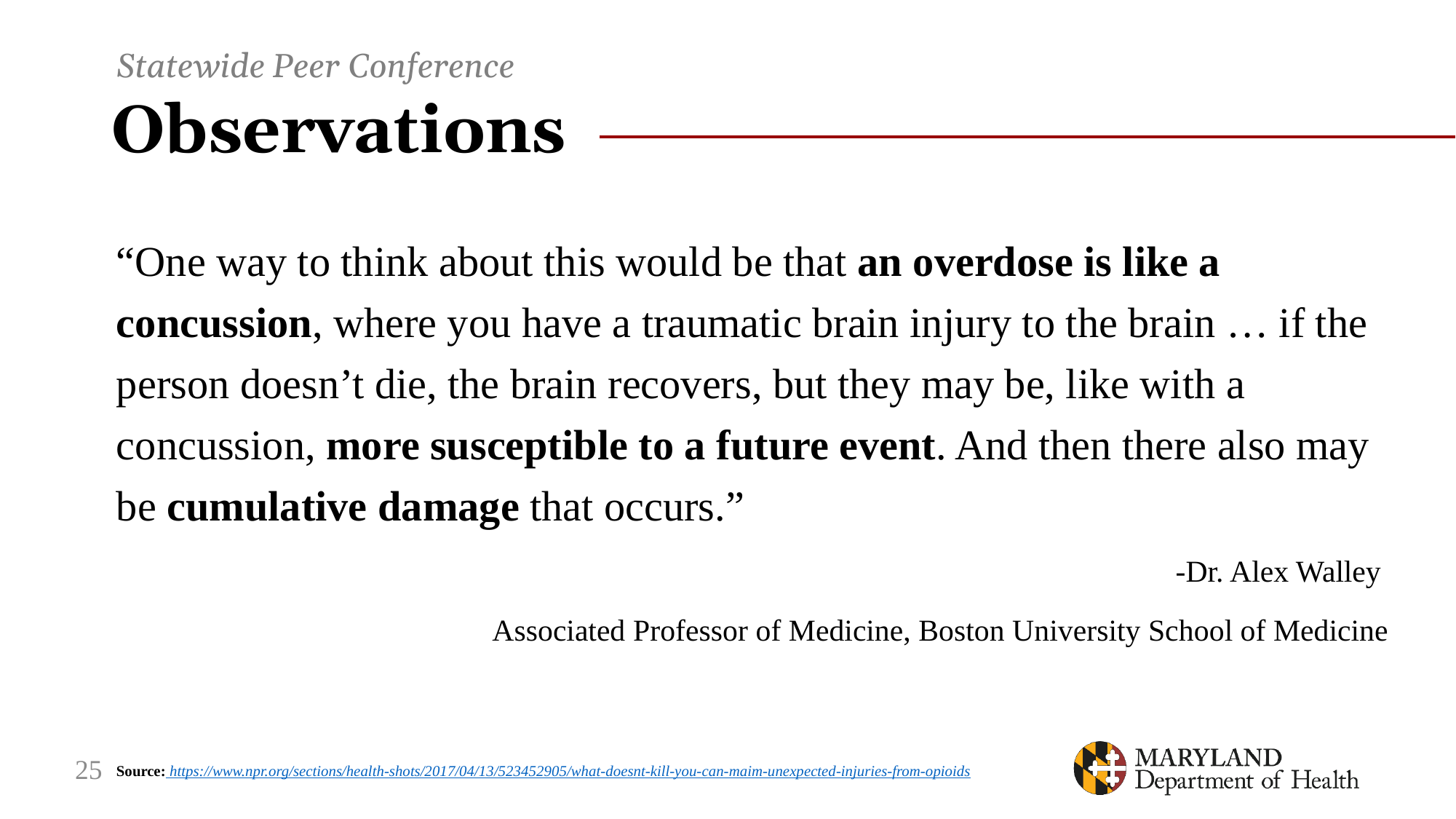

Statewide Peer Conference

# Observations
“One way to think about this would be that an overdose is like a concussion, where you have a traumatic brain injury to the brain … if the person doesn’t die, the brain recovers, but they may be, like with a concussion, more susceptible to a future event. And then there also may be cumulative damage that occurs.”
-Dr. Alex Walley
Associated Professor of Medicine, Boston University School of Medicine

Source: https://www.npr.org/sections/health-shots/2017/04/13/523452905/what-doesnt-kill-you-can-maim-unexpected-injuries-from-opioids
25